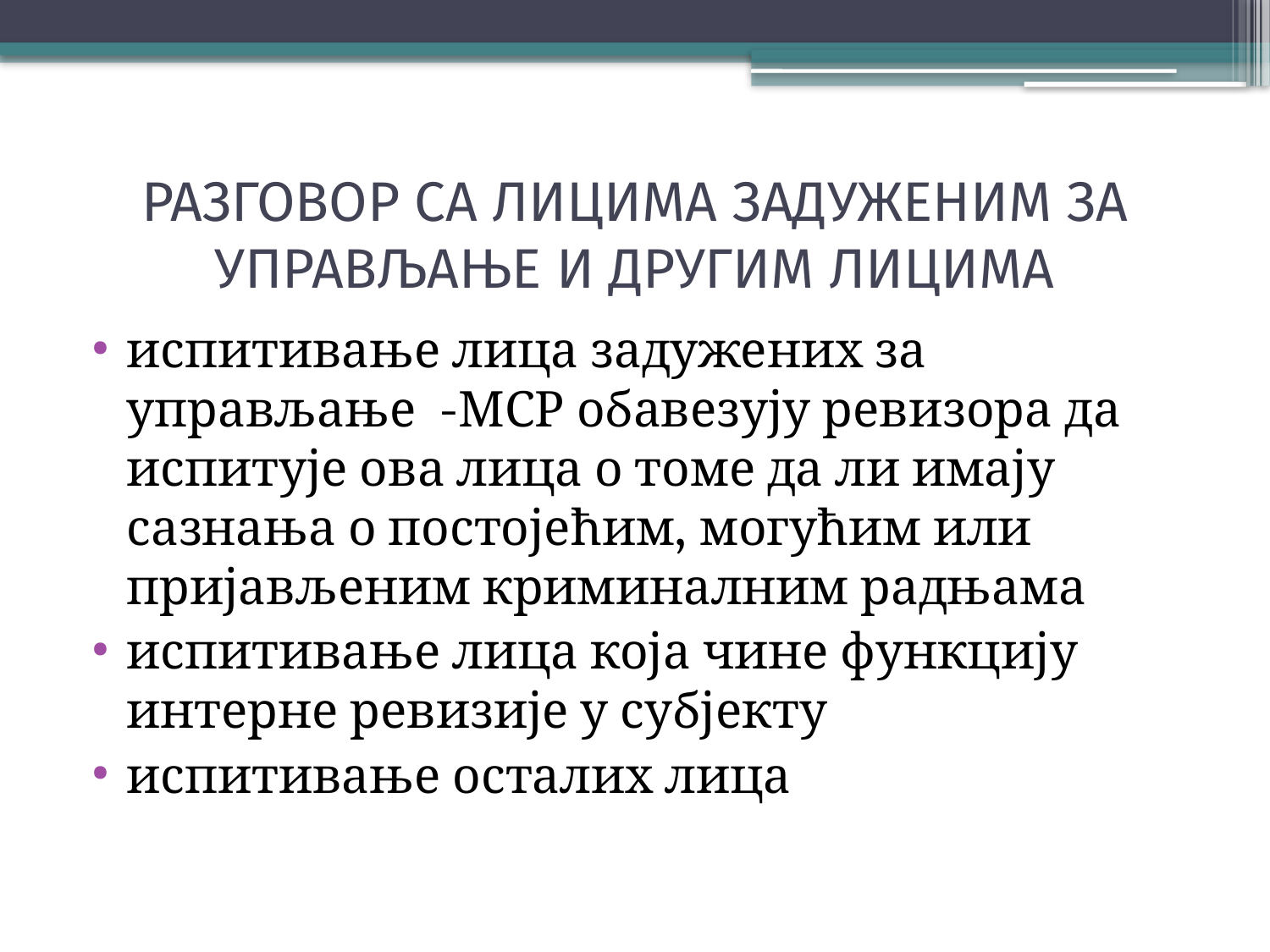

# РАЗГОВОР СА ЛИЦИМА ЗАДУЖЕНИМ ЗА УПРАВЉАЊЕ И ДРУГИМ ЛИЦИМА
испитивање лица задужених за управљање  -МСР обавезују ревизора да испитује ова лица о томе да ли имају сазнања о постојећим, могућим или пријављеним криминалним радњама
испитивање лица која чине функцију интерне ревизије у субјекту
испитивање осталих лица